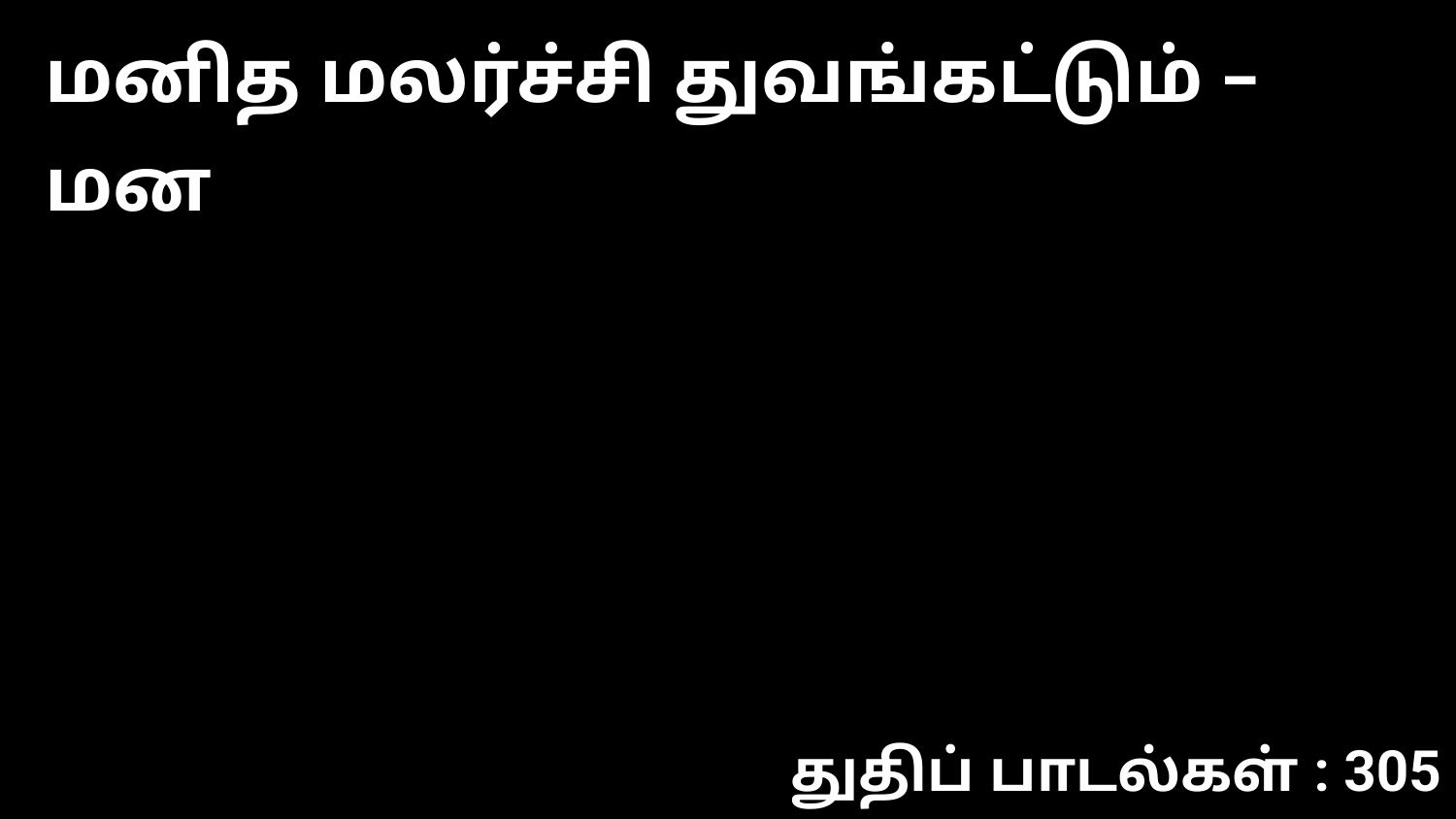

மனித மலர்ச்சி துவங்கட்டும் – மன
துதிப் பாடல்கள் : 305